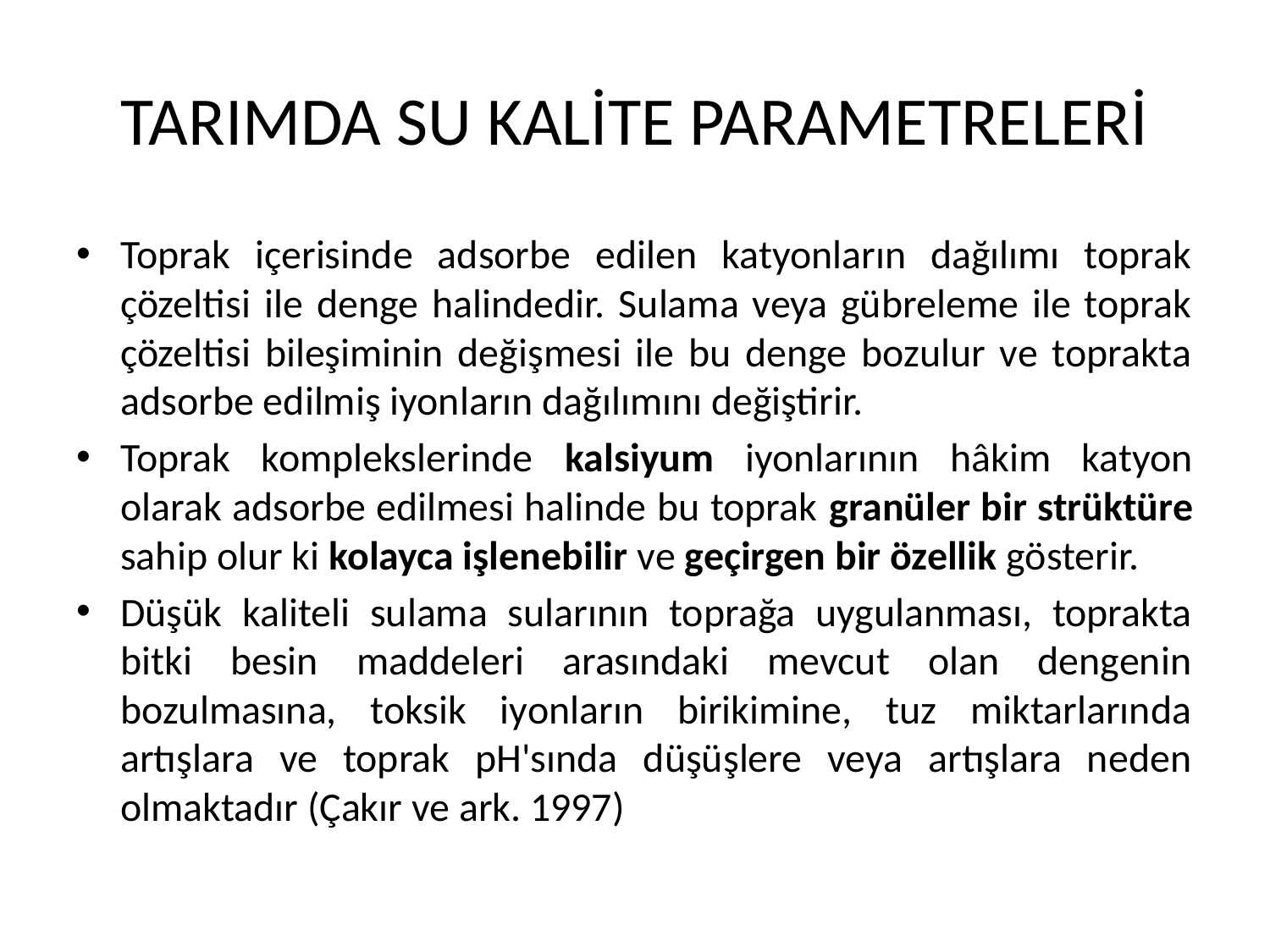

# TARIMDA SU KALİTE PARAMETRELERİ
Toprak içerisinde adsorbe edilen katyonların dağılımı toprak çözeltisi ile denge halindedir. Sulama veya gübreleme ile toprak çözeltisi bileşiminin değişmesi ile bu denge bozulur ve toprakta adsorbe edilmiş iyonların dağılımını değiştirir.
Toprak komplekslerinde kalsiyum iyonlarının hâkim katyon olarak adsorbe edilmesi halinde bu toprak granüler bir strüktüre sahip olur ki kolayca işlenebilir ve geçirgen bir özellik gösterir.
Düşük kaliteli sulama sularının toprağa uygulanması, toprakta bitki besin maddeleri arasındaki mevcut olan dengenin bozulmasına, toksik iyonların birikimine, tuz miktarlarında artışlara ve toprak pH'sında düşüşlere veya artışlara neden olmaktadır (Çakır ve ark. 1997)